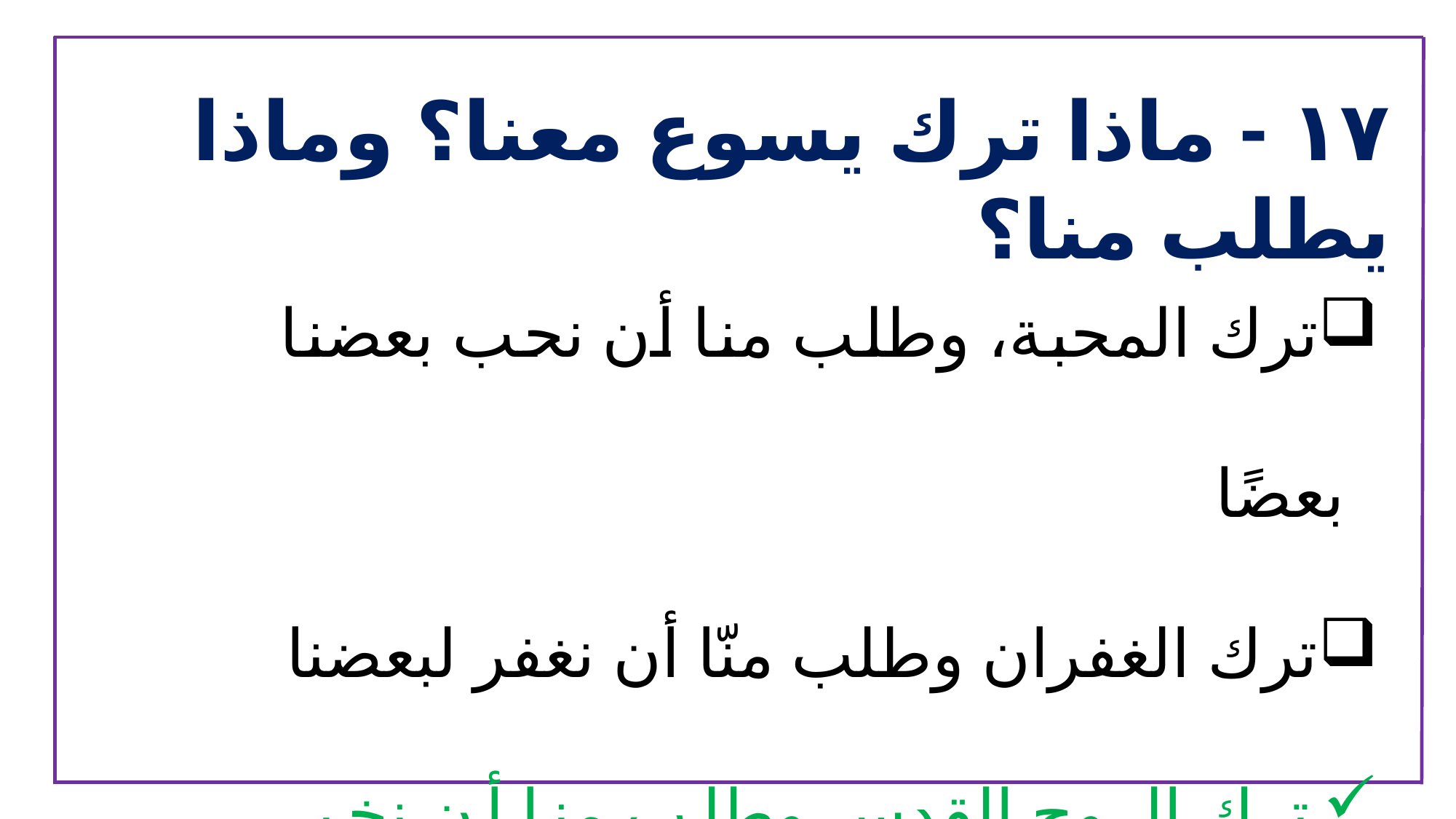

١٧ - ماذا ترك يسوع معنا؟ وماذا يطلب منا؟
ترك المحبة، وطلب منا أن نحب بعضنا بعضًا
ترك الغفران وطلب منّا أن نغفر لبعضنا
ترك الروح القدس وطلب منا أن نخبر عنه